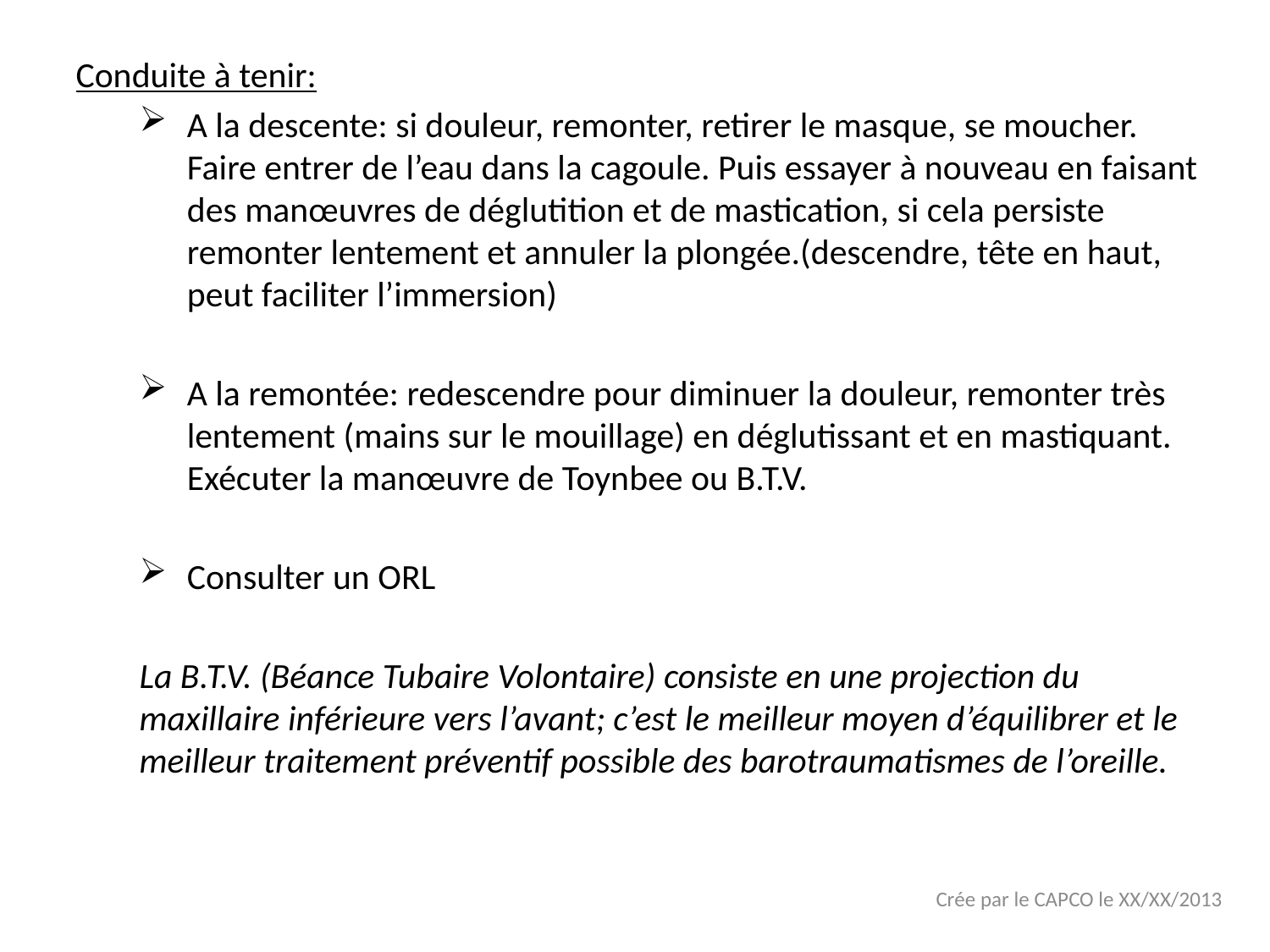

Conduite à tenir:
A la descente: si douleur, remonter, retirer le masque, se moucher. Faire entrer de l’eau dans la cagoule. Puis essayer à nouveau en faisant des manœuvres de déglutition et de mastication, si cela persiste remonter lentement et annuler la plongée.(descendre, tête en haut, peut faciliter l’immersion)

A la remontée: redescendre pour diminuer la douleur, remonter très lentement (mains sur le mouillage) en déglutissant et en mastiquant. Exécuter la manœuvre de Toynbee ou B.T.V.

Consulter un ORL

La B.T.V. (Béance Tubaire Volontaire) consiste en une projection du maxillaire inférieure vers l’avant; c’est le meilleur moyen d’équilibrer et le meilleur traitement préventif possible des barotraumatismes de l’oreille.
Crée par le CAPCO le XX/XX/2013